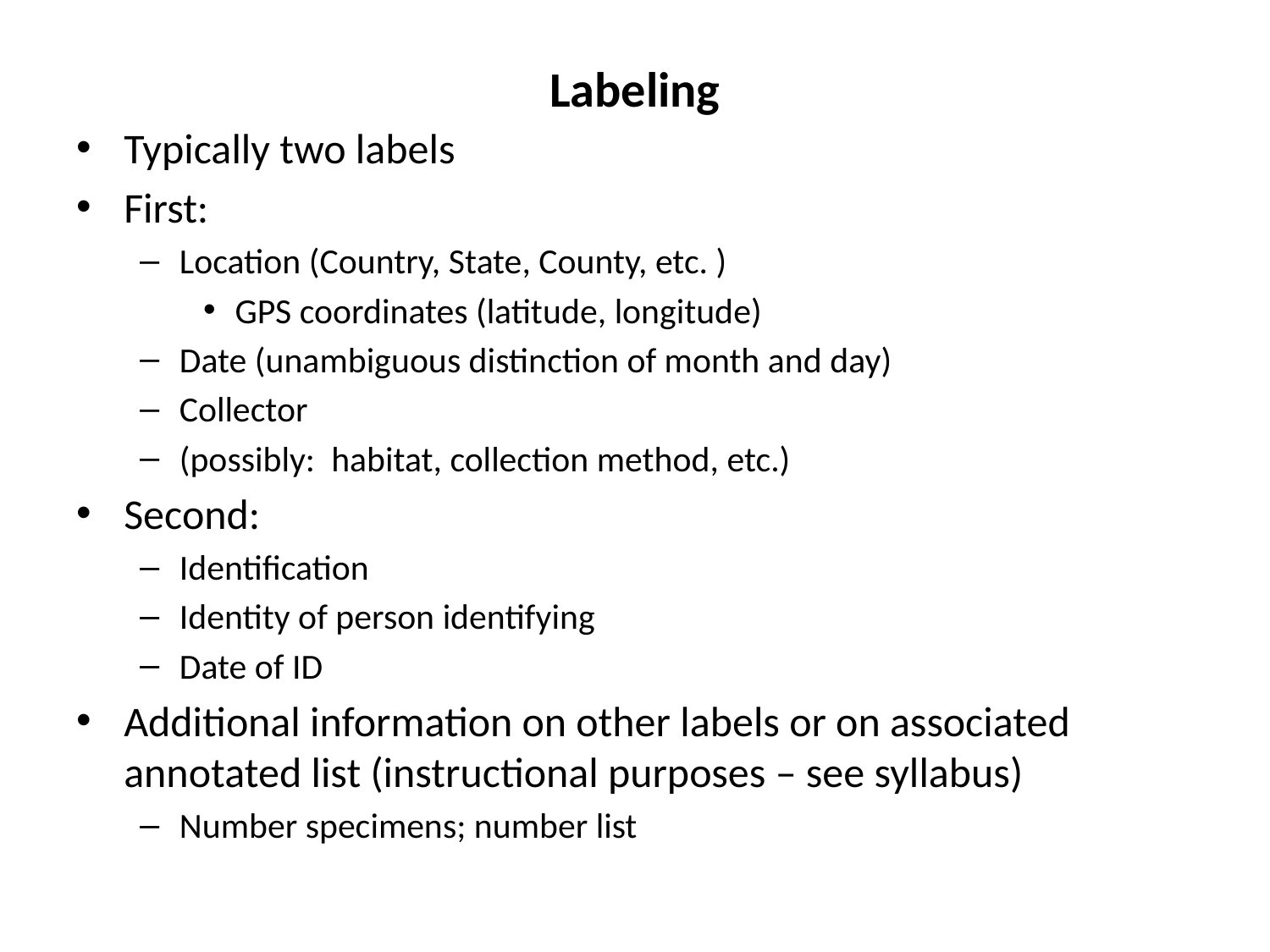

# Labeling
Typically two labels
First:
Location (Country, State, County, etc. )
GPS coordinates (latitude, longitude)
Date (unambiguous distinction of month and day)
Collector
(possibly:  habitat, collection method, etc.)
Second:
Identification
Identity of person identifying
Date of ID
Additional information on other labels or on associated annotated list (instructional purposes – see syllabus)
Number specimens; number list